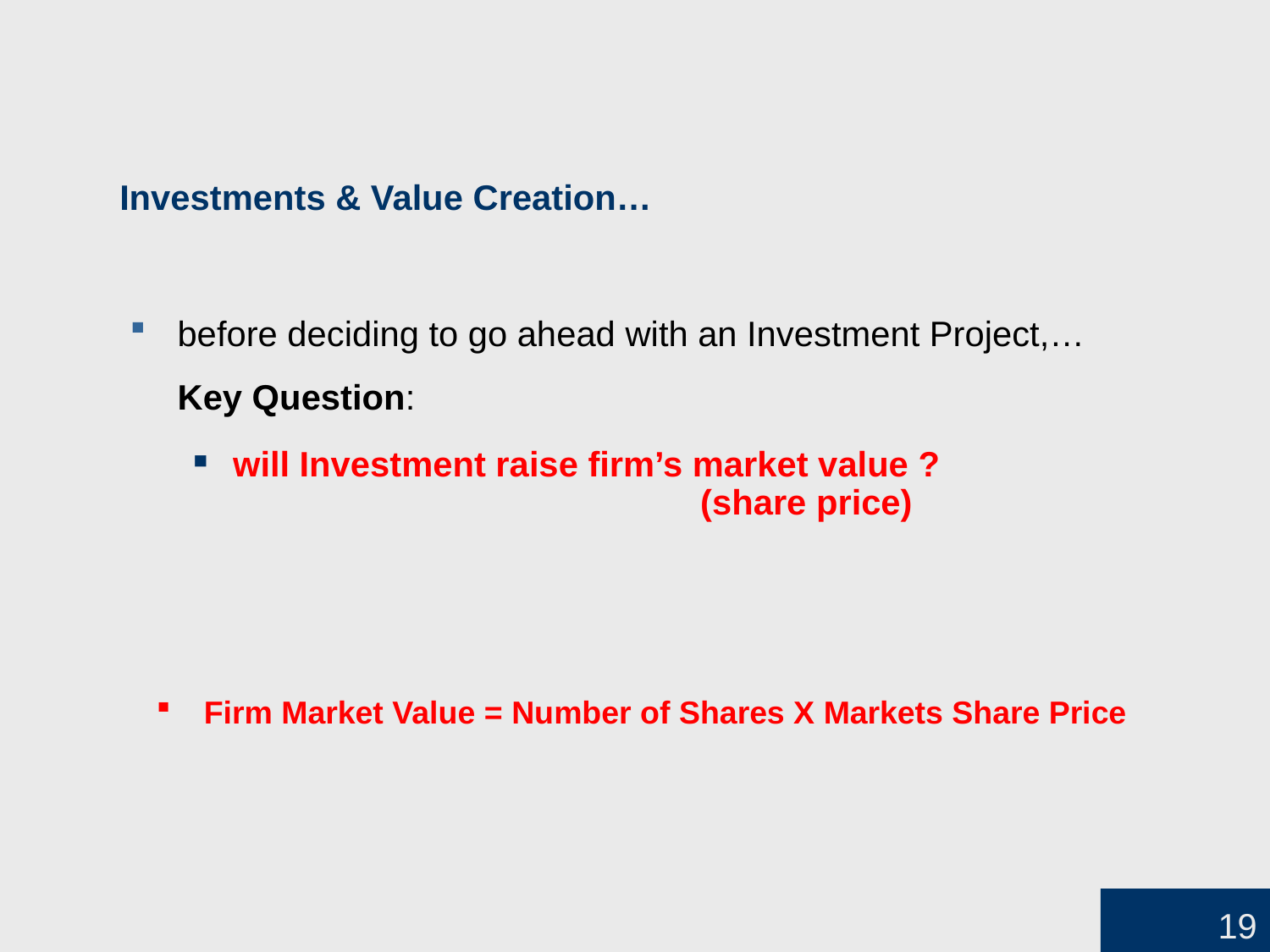

# Investments & Value Creation…
before deciding to go ahead with an Investment Project,…
Key Question:

will Investment raise firm’s market value ?
                                                (share price)
Firm Market Value = Number of Shares X Markets Share Price
19